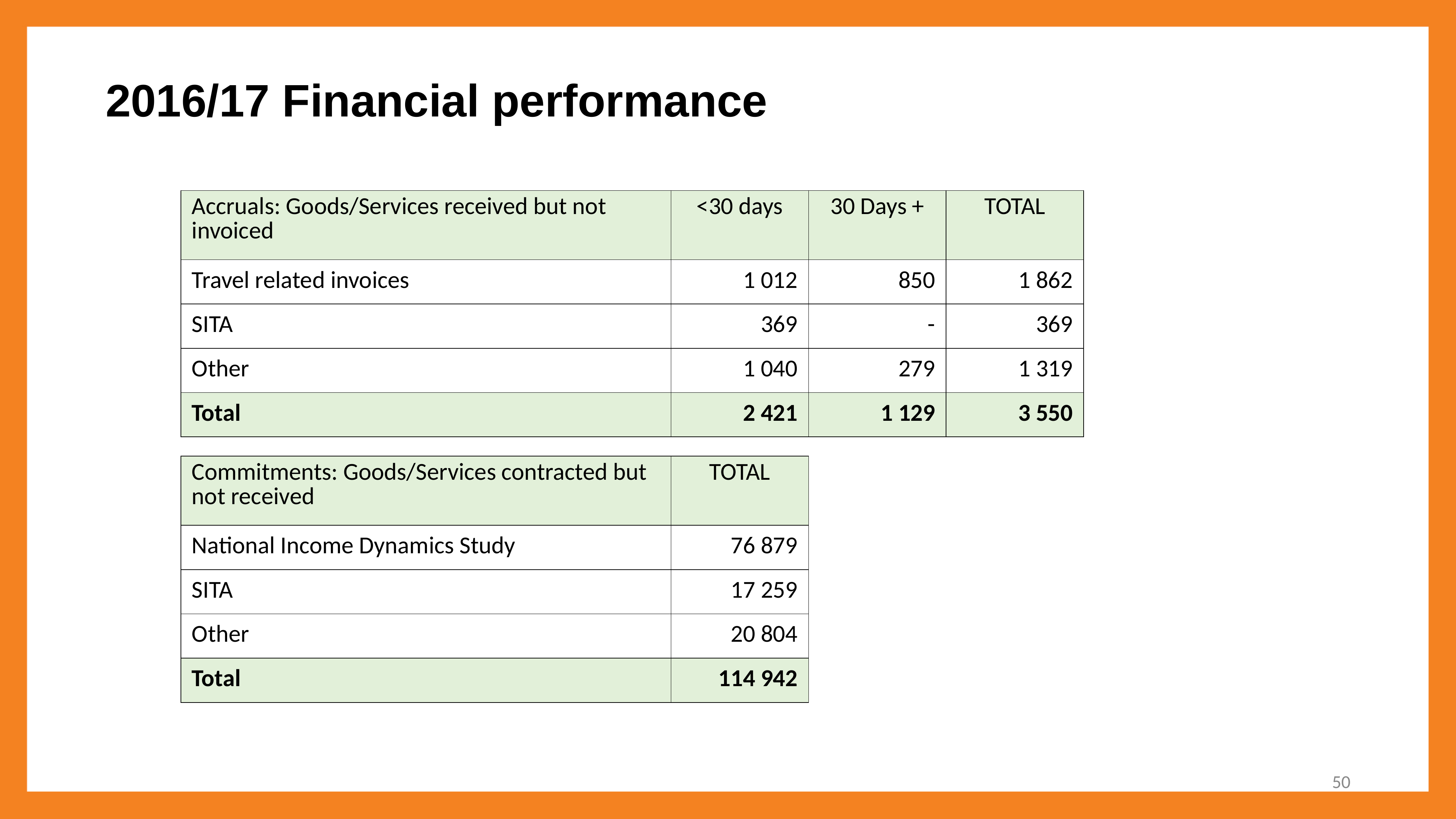

# 2016/17 Financial performance
| Accruals: Goods/Services received but not invoiced | <30 days | 30 Days + | TOTAL |
| --- | --- | --- | --- |
| Travel related invoices | 1 012 | 850 | 1 862 |
| SITA | 369 | - | 369 |
| Other | 1 040 | 279 | 1 319 |
| Total | 2 421 | 1 129 | 3 550 |
| Commitments: Goods/Services contracted but not received | TOTAL |
| --- | --- |
| National Income Dynamics Study | 76 879 |
| SITA | 17 259 |
| Other | 20 804 |
| Total | 114 942 |
50